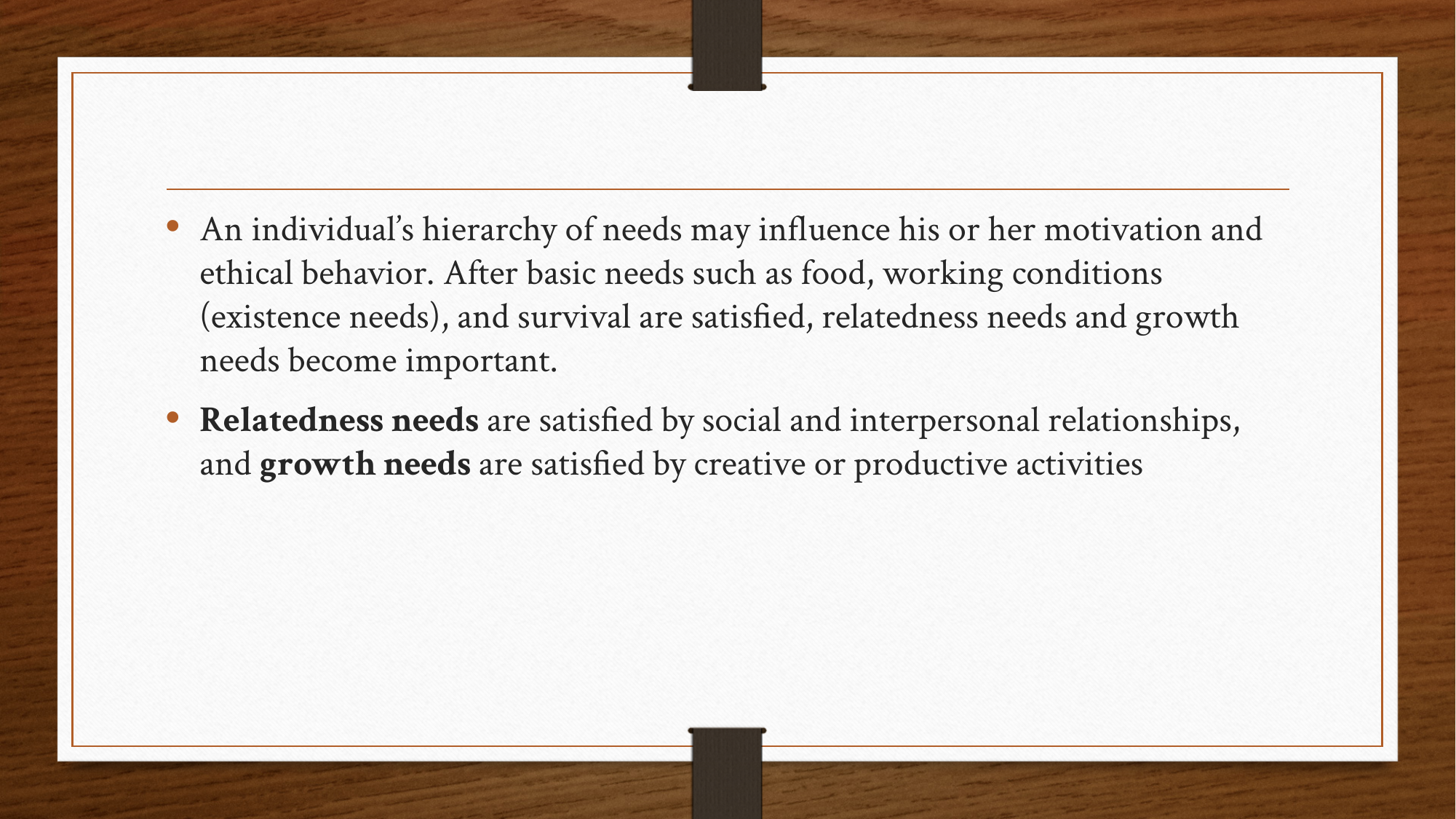

#
An individual’s hierarchy of needs may influence his or her motivation and ethical behavior. After basic needs such as food, working conditions (existence needs), and survival are satisfied, relatedness needs and growth needs become important.
Relatedness needs are satisfied by social and interpersonal relationships, and growth needs are satisfied by creative or productive activities